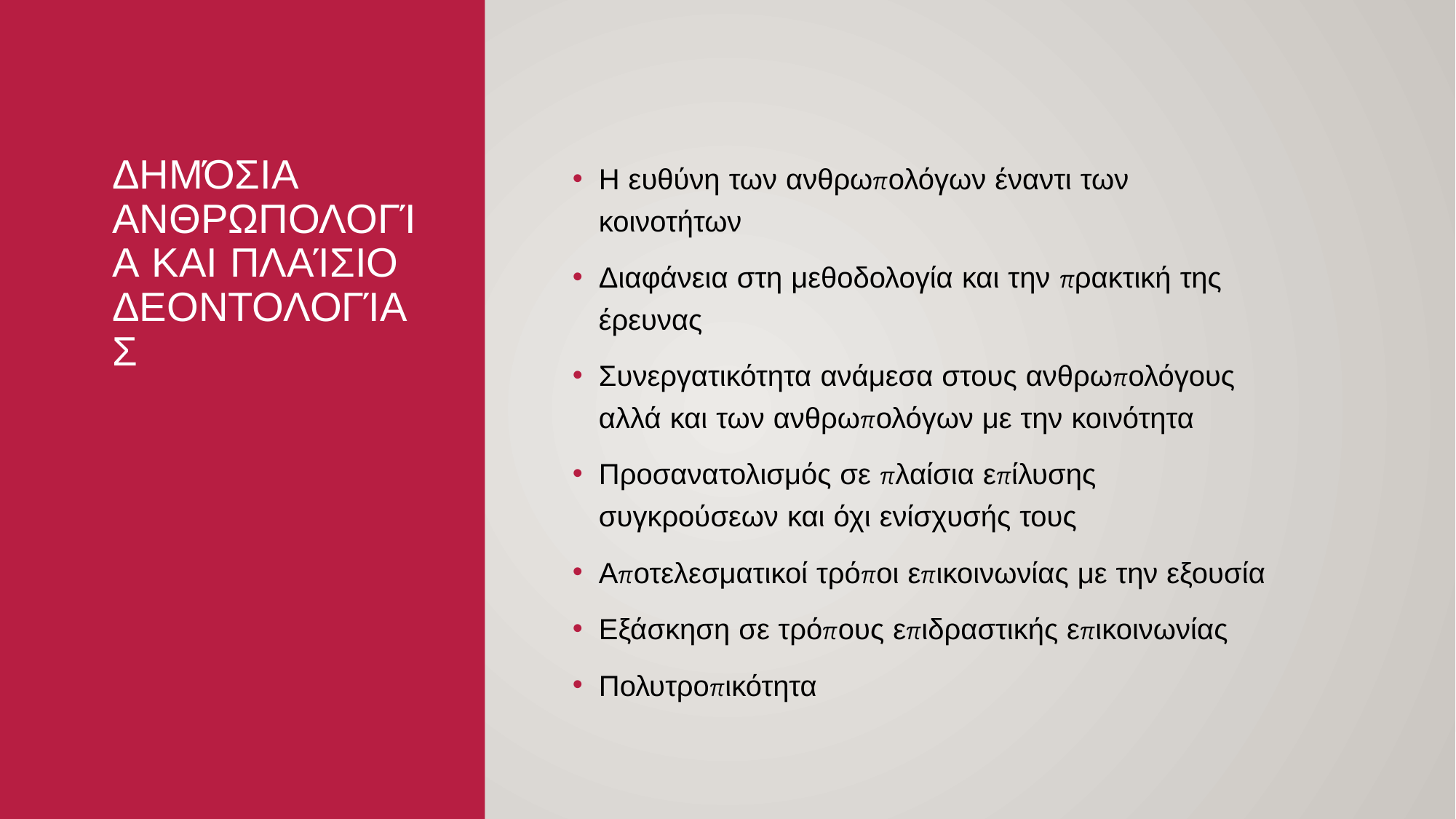

# Δημόσια ανθρωπολογία και πλαίσιο δεοντολογίας
Η ευθύνη των ανθρωπολόγων έναντι των κοινοτήτων
Διαφάνεια στη μεθοδολογία και την πρακτική της έρευνας
Συνεργατικότητα ανάμεσα στους ανθρωπολόγους αλλά και των ανθρωπολόγων με την κοινότητα
Προσανατολισμός σε πλαίσια επίλυσης συγκρούσεων και όχι ενίσχυσής τους
Αποτελεσματικοί τρόποι επικοινωνίας με την εξουσία
Εξάσκηση σε τρόπους επιδραστικής επικοινωνίας
Πολυτροπικότητα